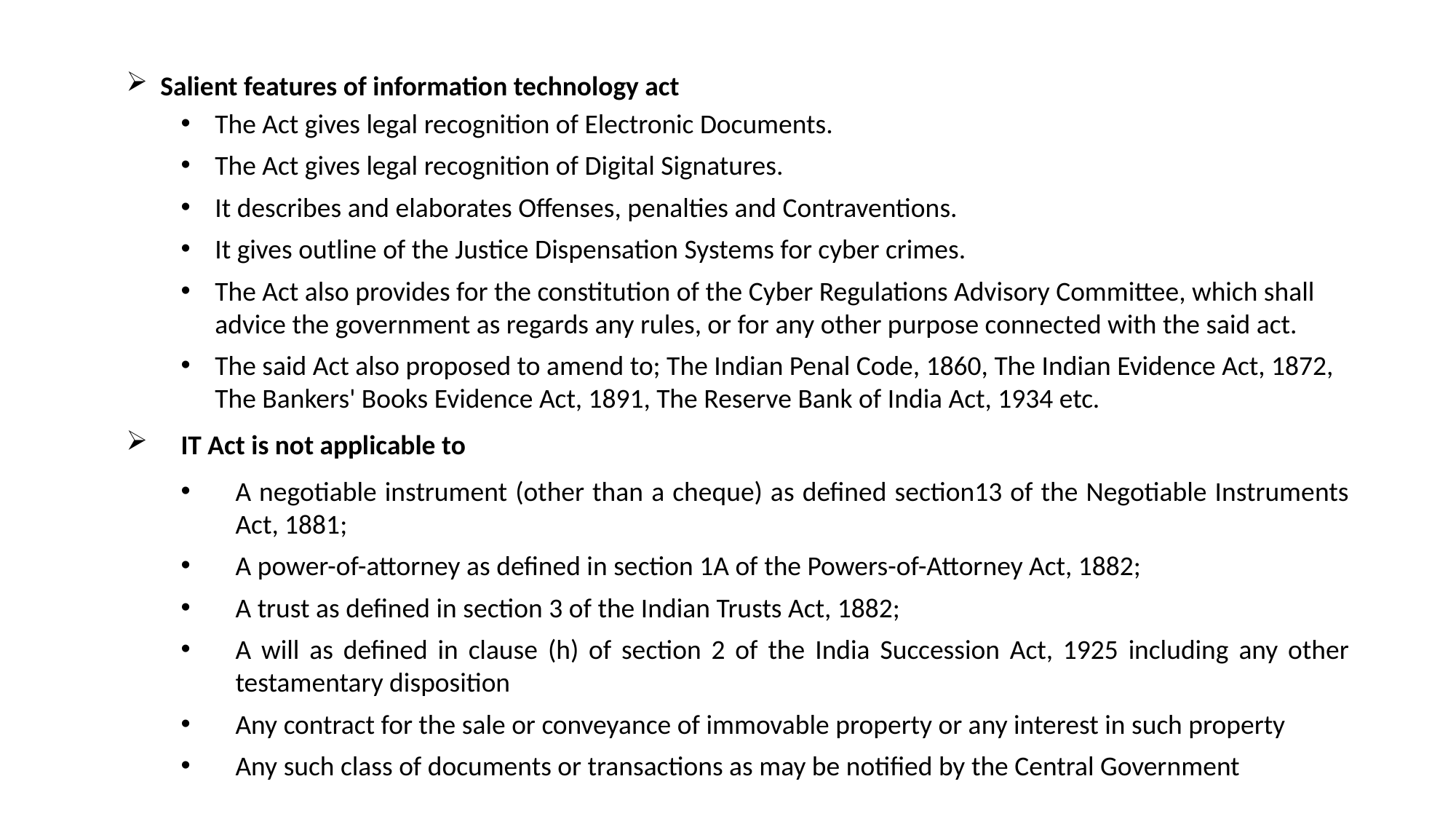

Salient features of information technology act
The Act gives legal recognition of Electronic Documents.
The Act gives legal recognition of Digital Signatures.
It describes and elaborates Offenses, penalties and Contraventions.
It gives outline of the Justice Dispensation Systems for cyber crimes.
The Act also provides for the constitution of the Cyber Regulations Advisory Committee, which shall advice the government as regards any rules, or for any other purpose connected with the said act.
The said Act also proposed to amend to; The Indian Penal Code, 1860, The Indian Evidence Act, 1872, The Bankers' Books Evidence Act, 1891, The Reserve Bank of India Act, 1934 etc.
IT Act is not applicable to
A negotiable instrument (other than a cheque) as defined section13 of the Negotiable Instruments Act, 1881;
A power-of-attorney as defined in section 1A of the Powers-of-Attorney Act, 1882;
A trust as defined in section 3 of the Indian Trusts Act, 1882;
A will as defined in clause (h) of section 2 of the India Succession Act, 1925 including any other testamentary disposition
Any contract for the sale or conveyance of immovable property or any interest in such property
Any such class of documents or transactions as may be notified by the Central Government